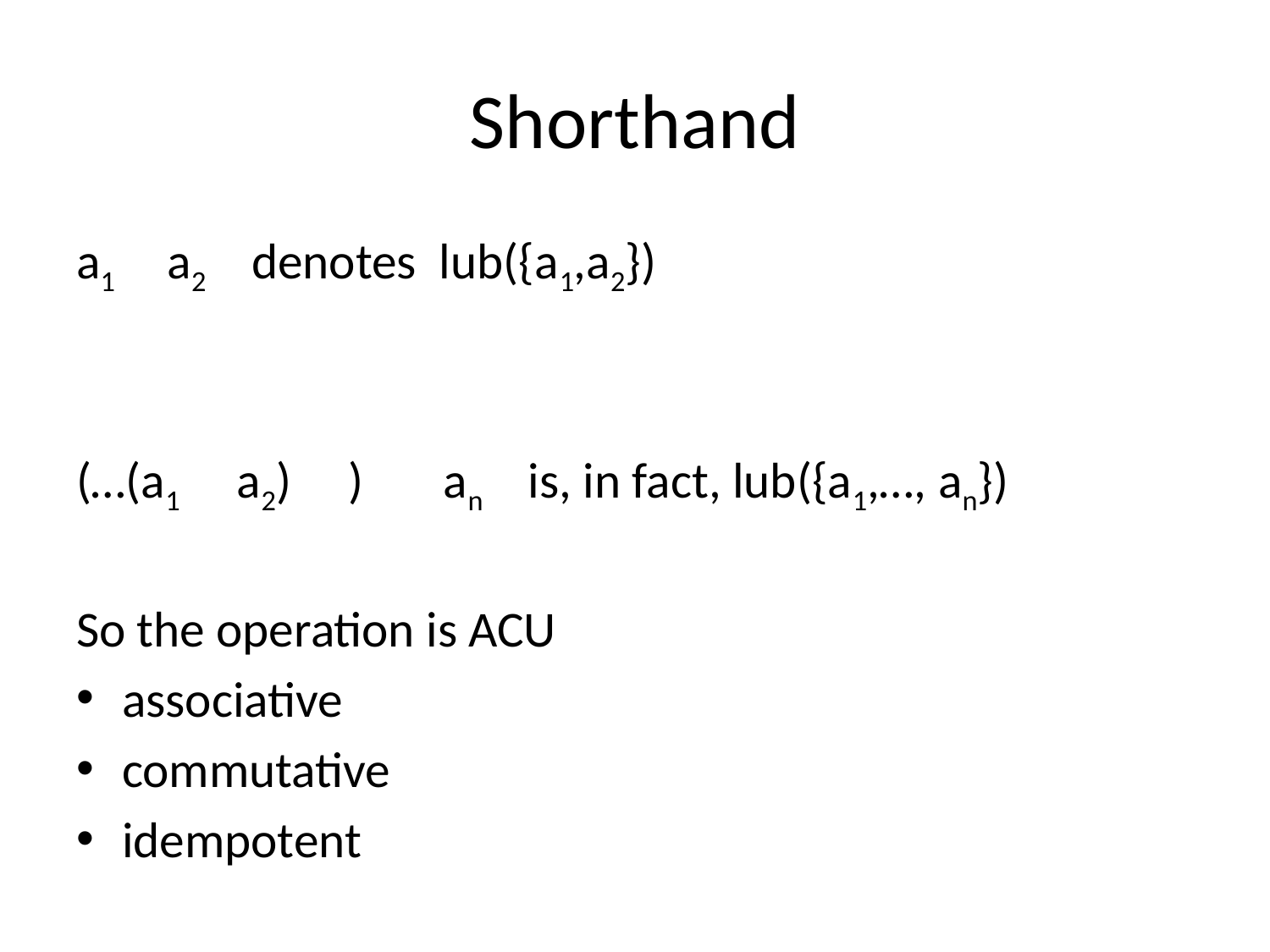

# Shorthand
a1     a2    denotes  lub({a1,a2})

(…(a1     a2)     )       an	is, in fact, lub({a1,…, an})

So the operation is ACU
associative
commutative
idempotent